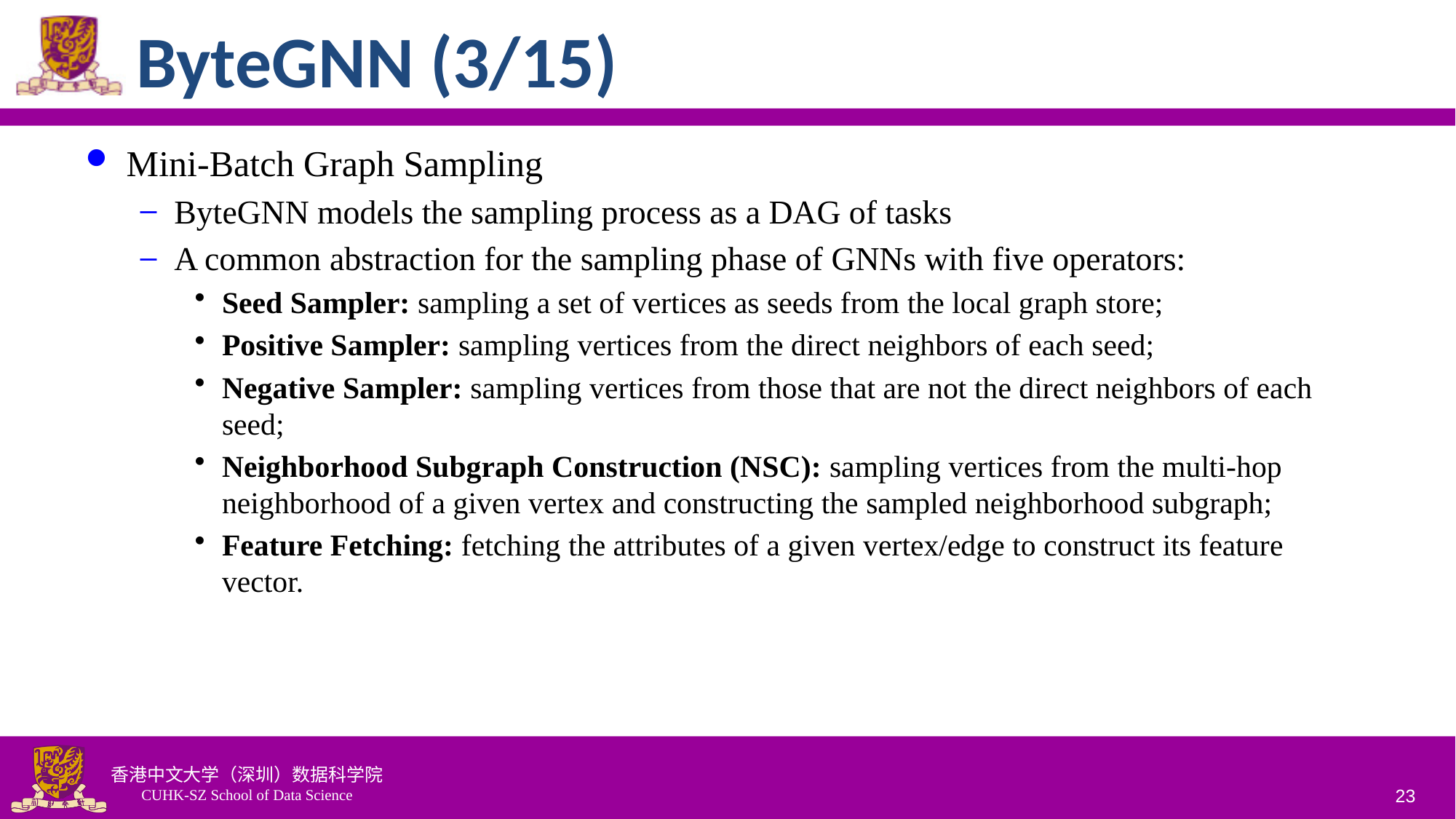

# ByteGNN (3/15)
Mini-Batch Graph Sampling
ByteGNN models the sampling process as a DAG of tasks
A common abstraction for the sampling phase of GNNs with five operators:
Seed Sampler: sampling a set of vertices as seeds from the local graph store;
Positive Sampler: sampling vertices from the direct neighbors of each seed;
Negative Sampler: sampling vertices from those that are not the direct neighbors of each seed;
Neighborhood Subgraph Construction (NSC): sampling vertices from the multi-hop neighborhood of a given vertex and constructing the sampled neighborhood subgraph;
Feature Fetching: fetching the attributes of a given vertex/edge to construct its feature vector.
23